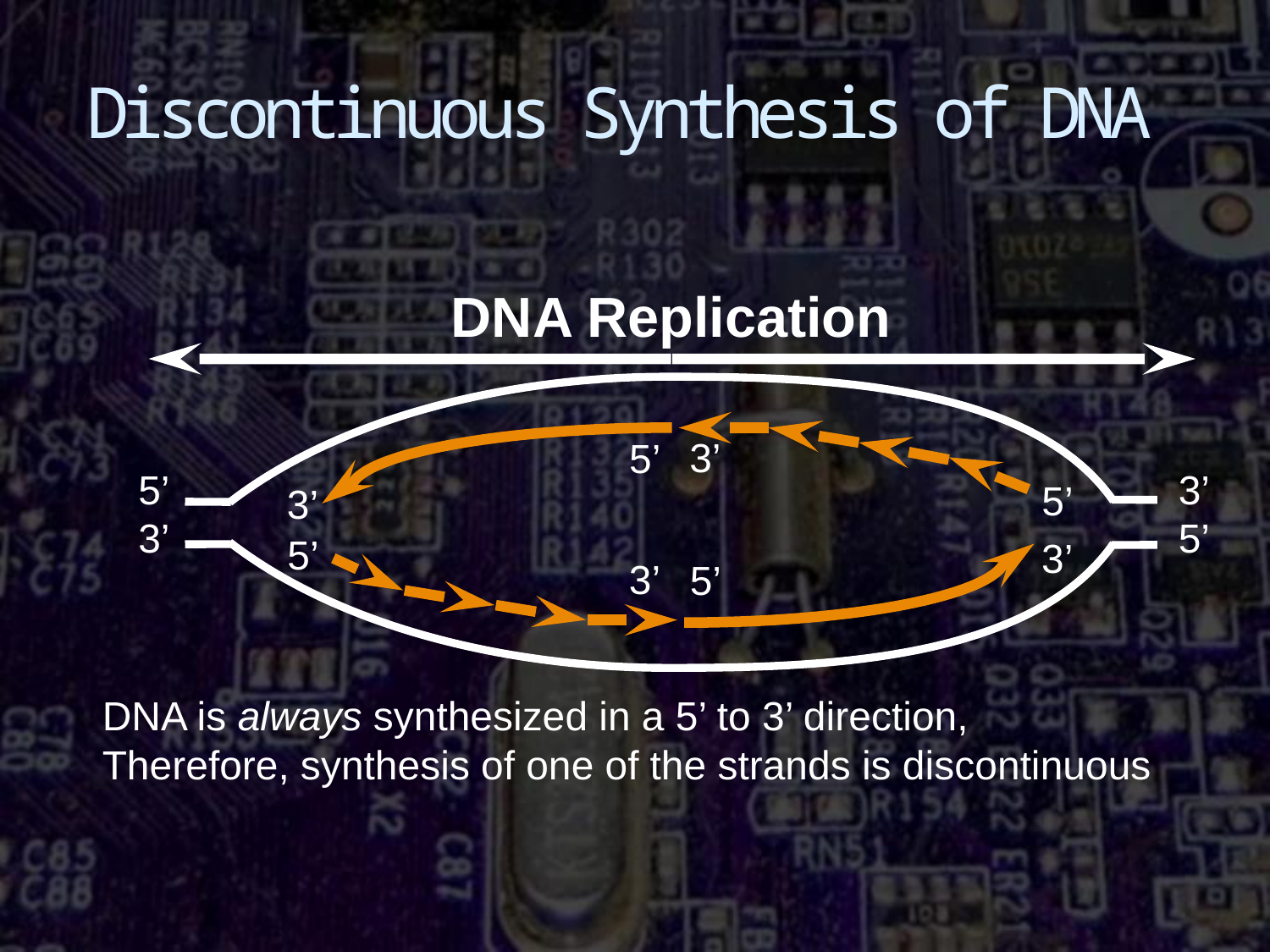

# Discontinuous Synthesis of DNA
DNA Replication

3’
5’
5’
3’

5’
3’
3’
5’
5’
3’
3’
5’

DNA is always synthesized in a 5’ to 3’ direction,
Therefore, synthesis of one of the strands is discontinuous